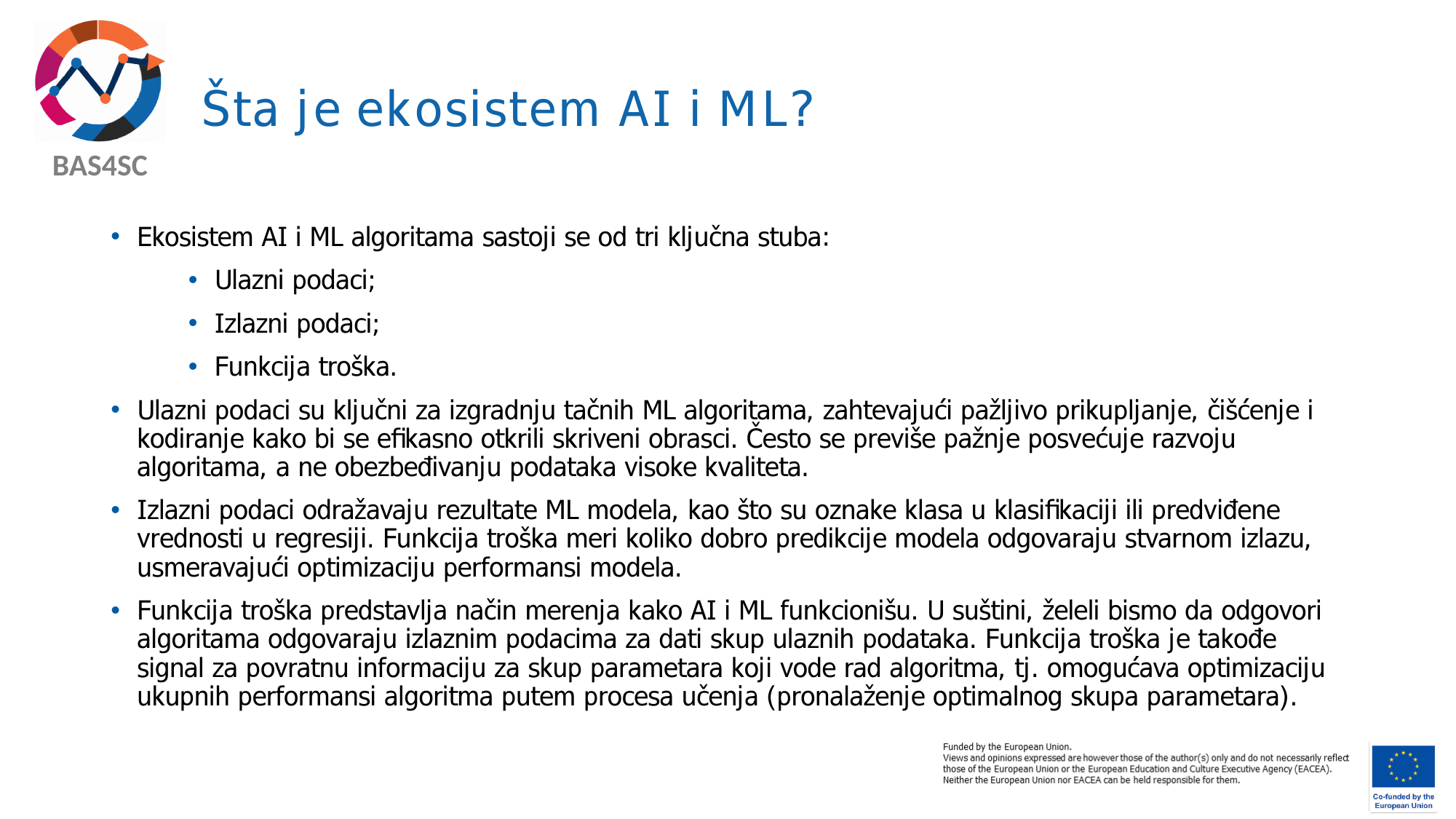

# Šta je ekosistem AI i ML?
Ekosistem AI i ML algoritama sastoji se od tri ključna stuba:
Ulazni podaci;
Izlazni podaci;
Funkcija troška.
Ulazni podaci su ključni za izgradnju tačnih ML algoritama, zahtevajući pažljivo prikupljanje, čišćenje i kodiranje kako bi se efikasno otkrili skriveni obrasci. Često se previše pažnje posvećuje razvoju algoritama, a ne obezbeđivanju podataka visoke kvaliteta.
Izlazni podaci odražavaju rezultate ML modela, kao što su oznake klasa u klasifikaciji ili predviđene vrednosti u regresiji. Funkcija troška meri koliko dobro predikcije modela odgovaraju stvarnom izlazu, usmeravajući optimizaciju performansi modela.
Funkcija troška predstavlja način merenja kako AI i ML funkcionišu. U suštini, želeli bismo da odgovori algoritama odgovaraju izlaznim podacima za dati skup ulaznih podataka. Funkcija troška je takođe signal za povratnu informaciju za skup parametara koji vode rad algoritma, tj. omogućava optimizaciju ukupnih performansi algoritma putem procesa učenja (pronalaženje optimalnog skupa parametara).